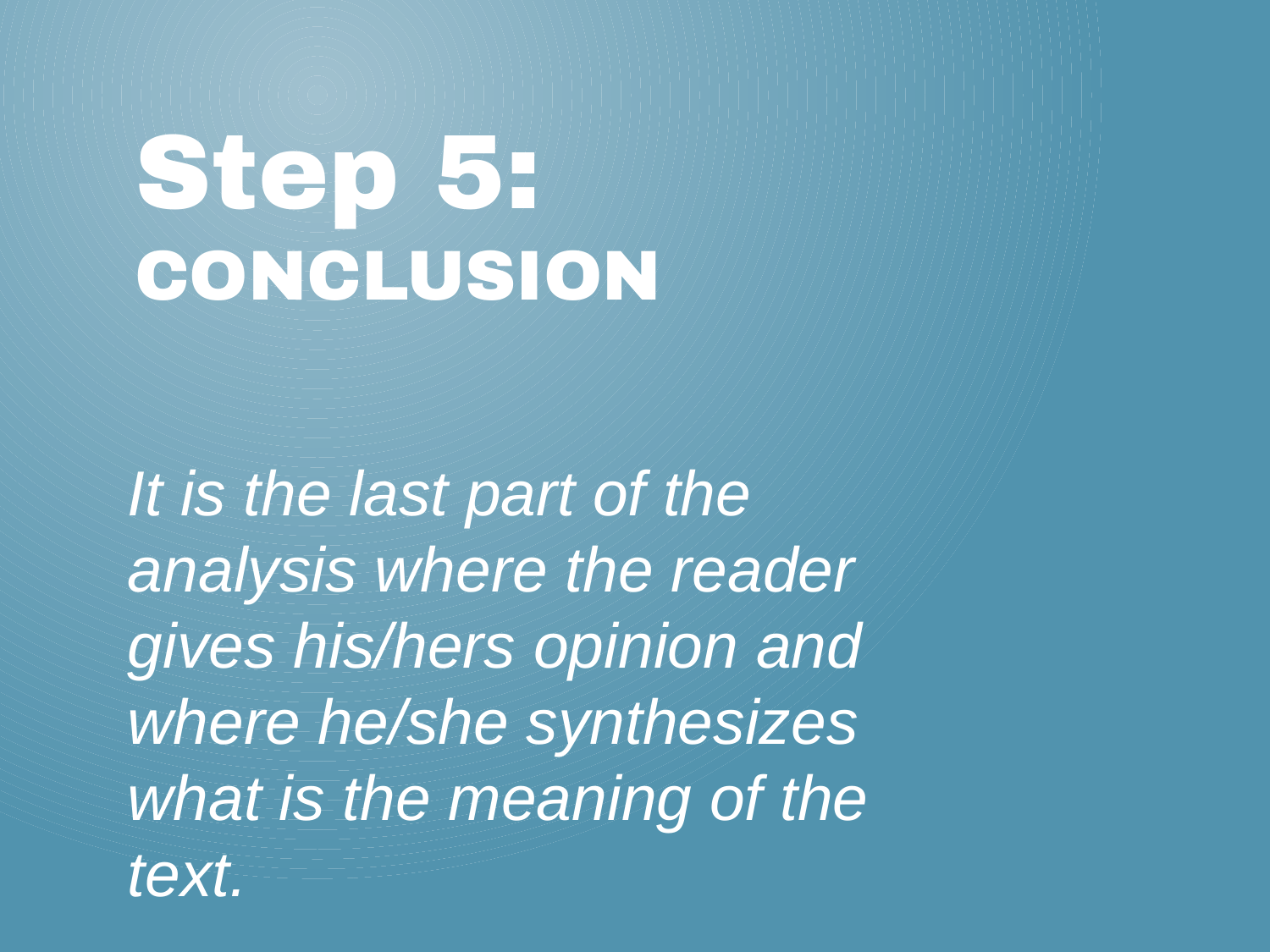

# Step 5: CONCLUSION
It is the last part of the analysis where the reader gives his/hers opinion and where he/she synthesizes what is the meaning of the text.